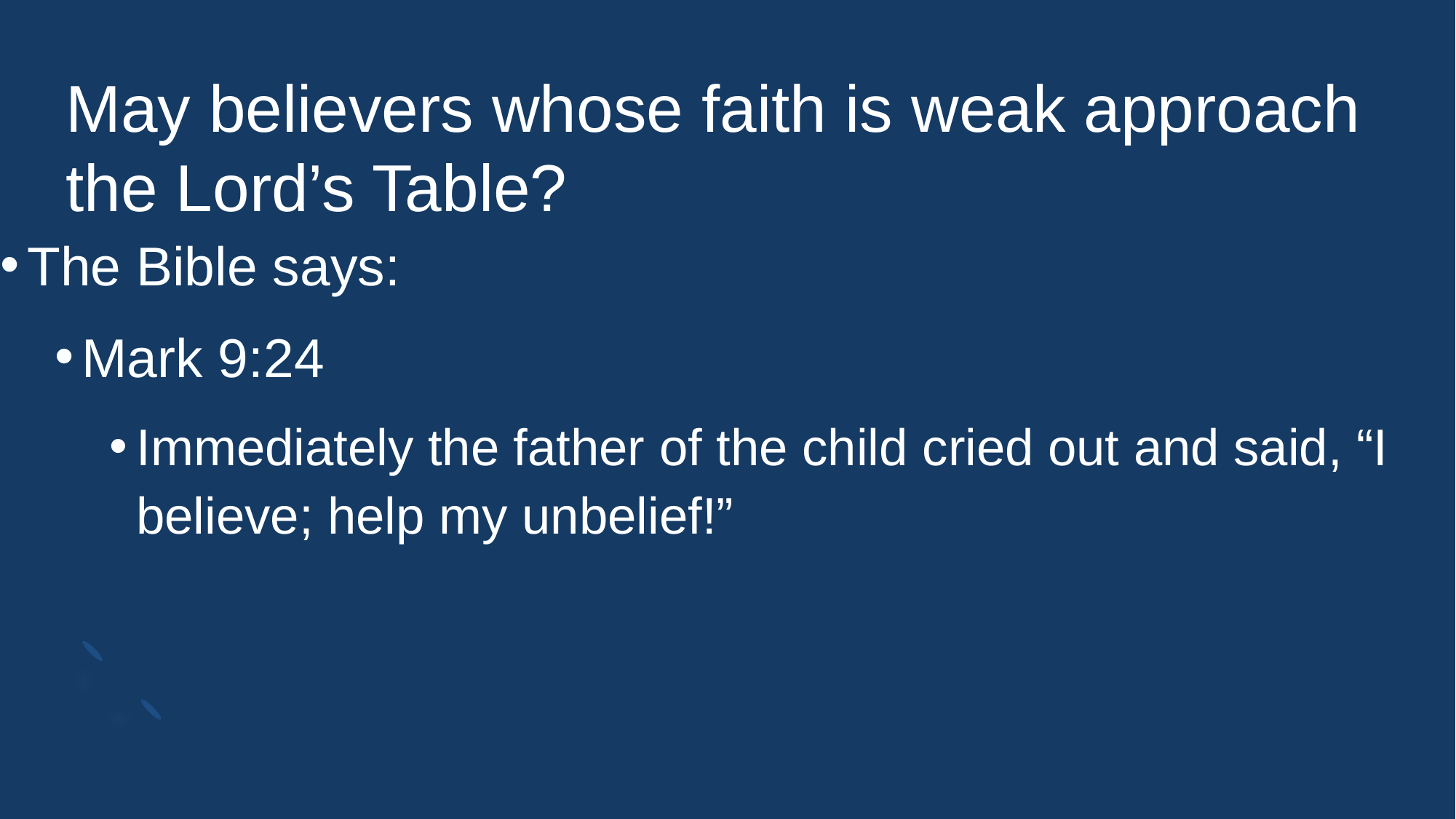

# May believers whose faith is weak approach the Lord’s Table?
The Bible says:
Mark 9:24
Immediately the father of the child cried out and said, “I believe; help my unbelief!”